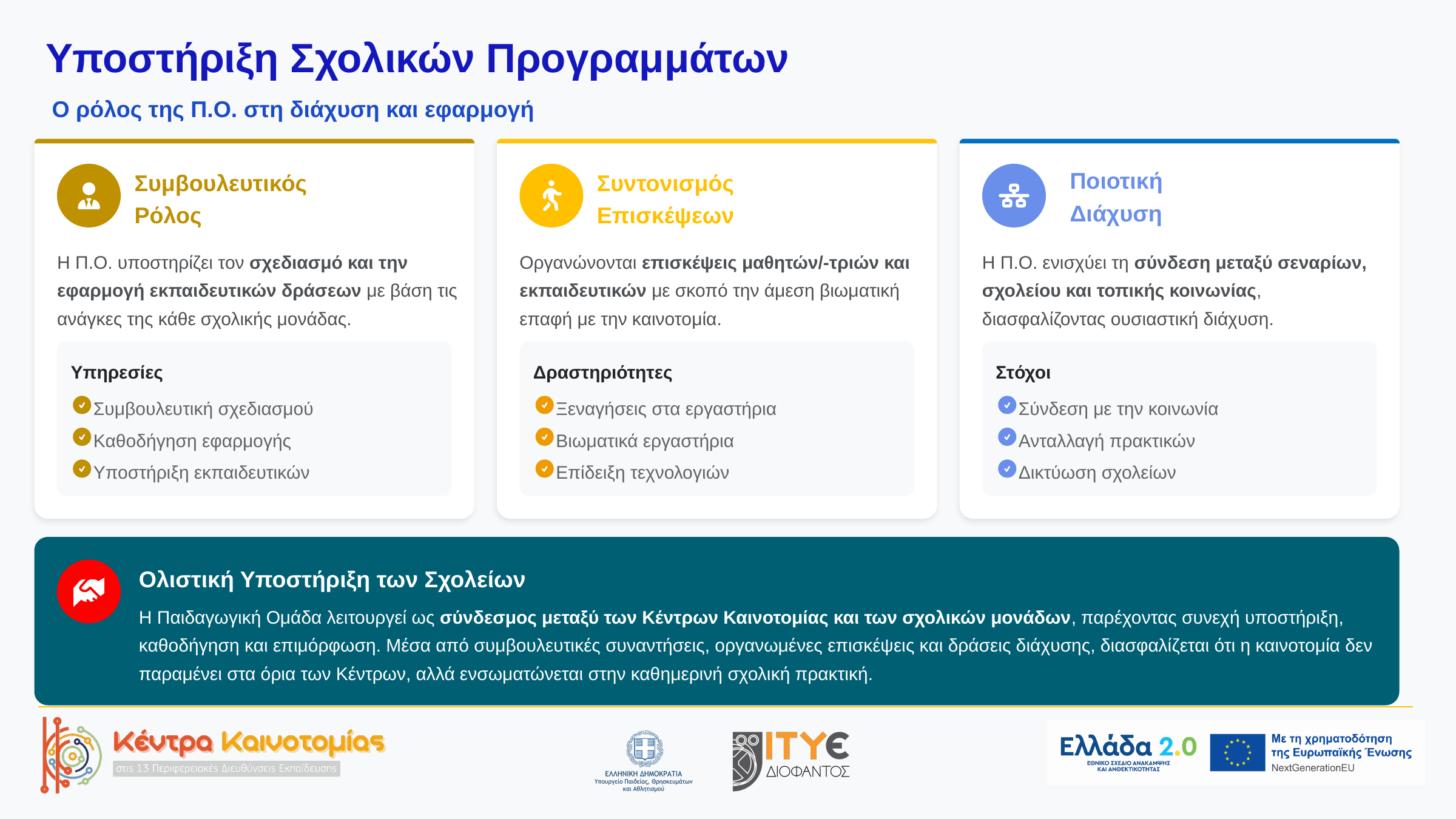

Υποστήριξη Σχολικών Προγραμμάτων

Ο ρόλος της Π.Ο. στη διάχυση και εφαρμογή

Ποιοτική Διάχυση
Συμβουλευτικός Ρόλος
Συντονισμός Επισκέψεων

Η Π.Ο. υποστηρίζει τον σχεδιασμό και την εφαρμογή εκπαιδευτικών δράσεων με βάση τις ανάγκες της κάθε σχολικής μονάδας.
Οργανώνονται επισκέψεις μαθητών/-τριών και εκπαιδευτικών με σκοπό την άμεση βιωματική επαφή με την καινοτομία.
Η Π.Ο. ενισχύει τη σύνδεση μεταξύ σεναρίων, σχολείου και τοπικής κοινωνίας, διασφαλίζοντας ουσιαστική διάχυση.

Υπηρεσίες
Δραστηριότητες
Στόχοι
Συμβουλευτική σχεδιασμού
Ξεναγήσεις στα εργαστήρια
Σύνδεση με την κοινωνία

Καθοδήγηση εφαρμογής
Βιωματικά εργαστήρια
Ανταλλαγή πρακτικών

Υποστήριξη εκπαιδευτικών
Επίδειξη τεχνολογιών
Δικτύωση σχολείων

Ολιστική Υποστήριξη των Σχολείων

Η Παιδαγωγική Ομάδα λειτουργεί ως σύνδεσμος μεταξύ των Κέντρων Καινοτομίας και των σχολικών μονάδων, παρέχοντας συνεχή υποστήριξη, καθοδήγηση και επιμόρφωση. Μέσα από συμβουλευτικές συναντήσεις, οργανωμένες επισκέψεις και δράσεις διάχυσης, διασφαλίζεται ότι η καινοτομία δεν παραμένει στα όρια των Κέντρων, αλλά ενσωματώνεται στην καθημερινή σχολική πρακτική.